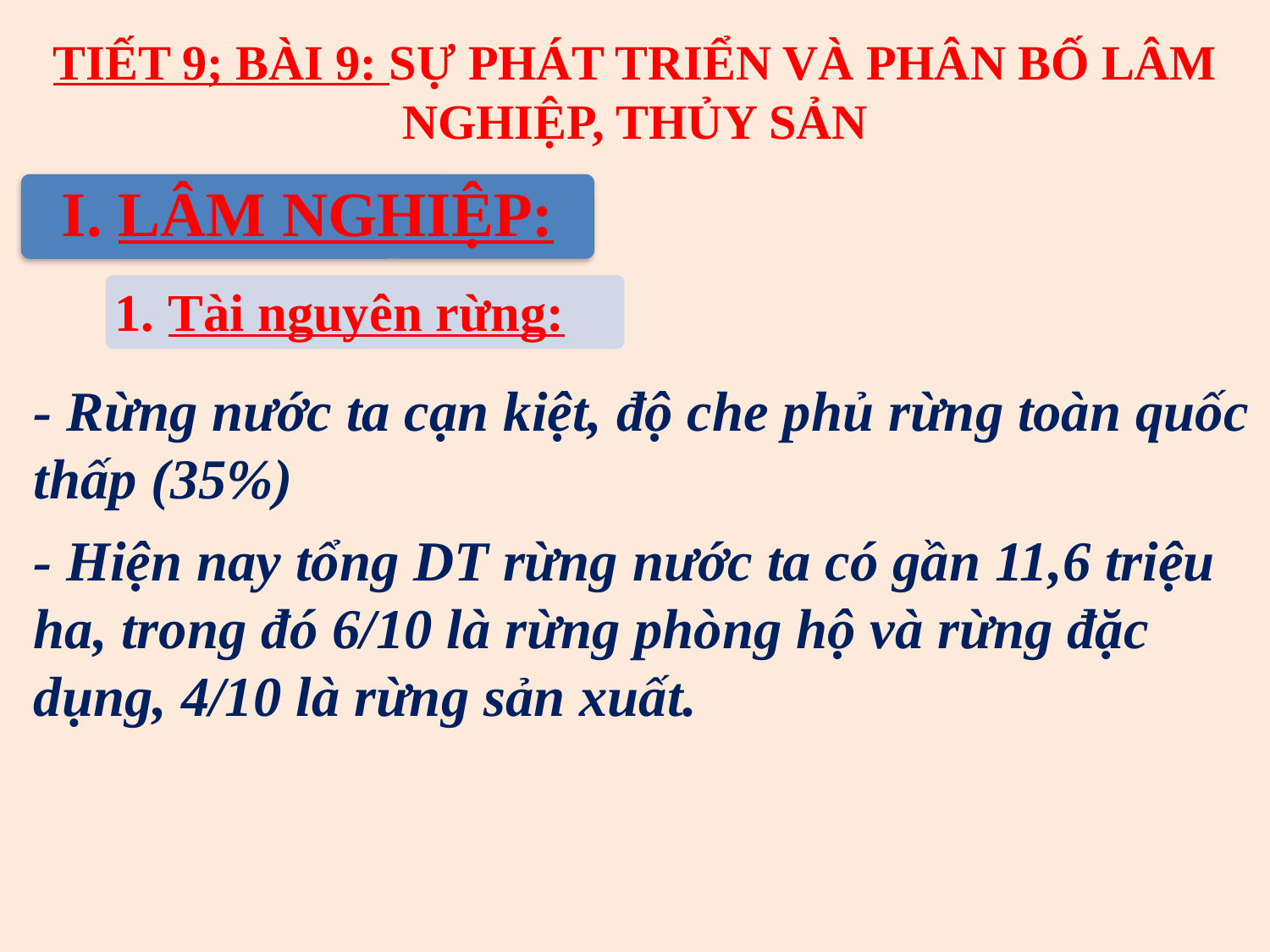

# TIẾT 9; BÀI 9: SỰ PHÁT TRIỂN VÀ PHÂN BỐ LÂM NGHIỆP, THỦY SẢN

I. LÂM NGHIỆP:

1. Tài nguyên rừng:
- Rừng nước ta cạn kiệt, độ che phủ rừng toàn quốc thấp (35%)
- Hiện nay tổng DT rừng nước ta có gần 11,6 triệu ha, trong đó 6/10 là rừng phòng hộ và rừng đặc dụng, 4/10 là rừng sản xuất.